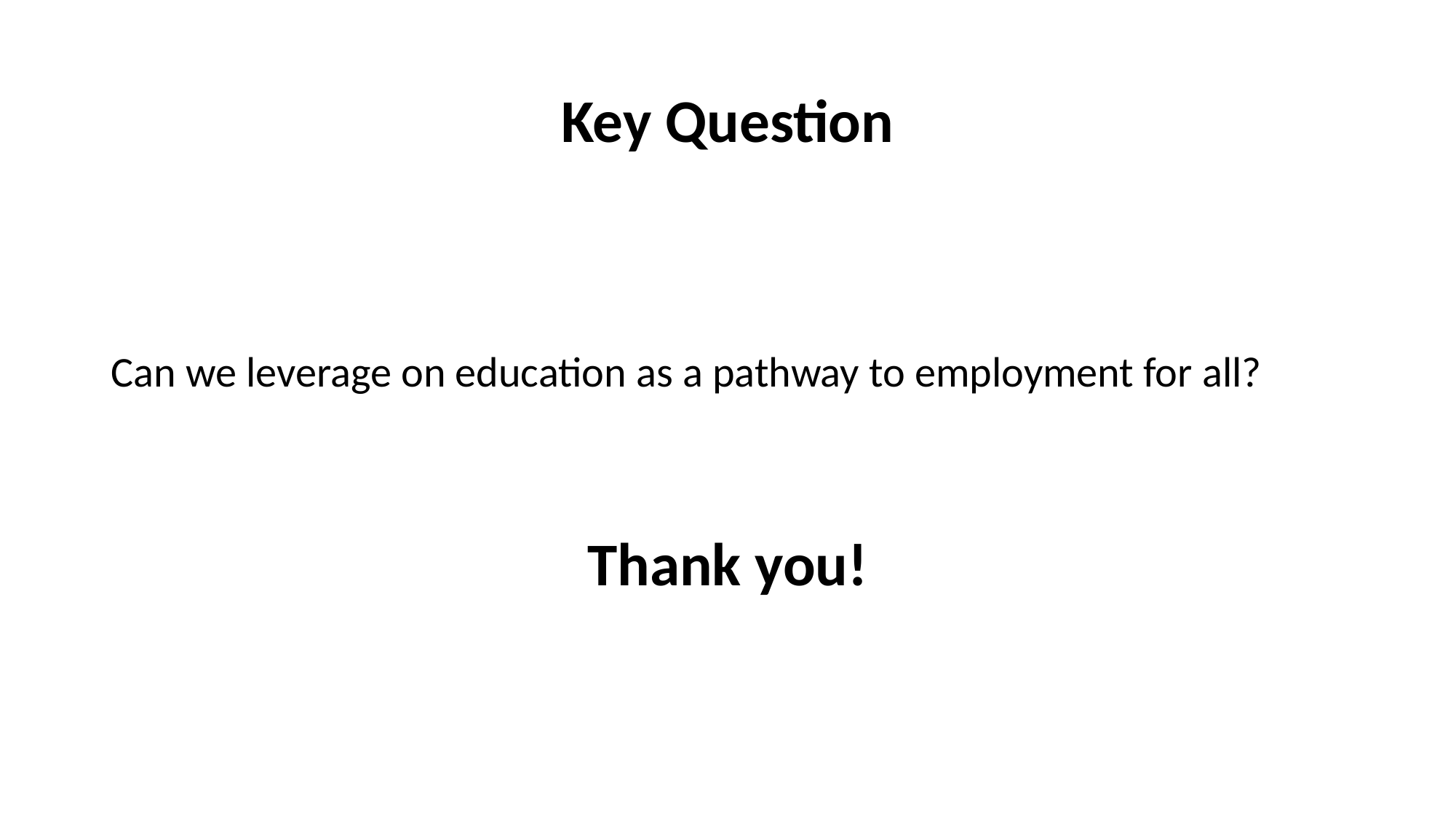

# Key Question

Can we leverage on education as a pathway to employment for all?

Thank you!